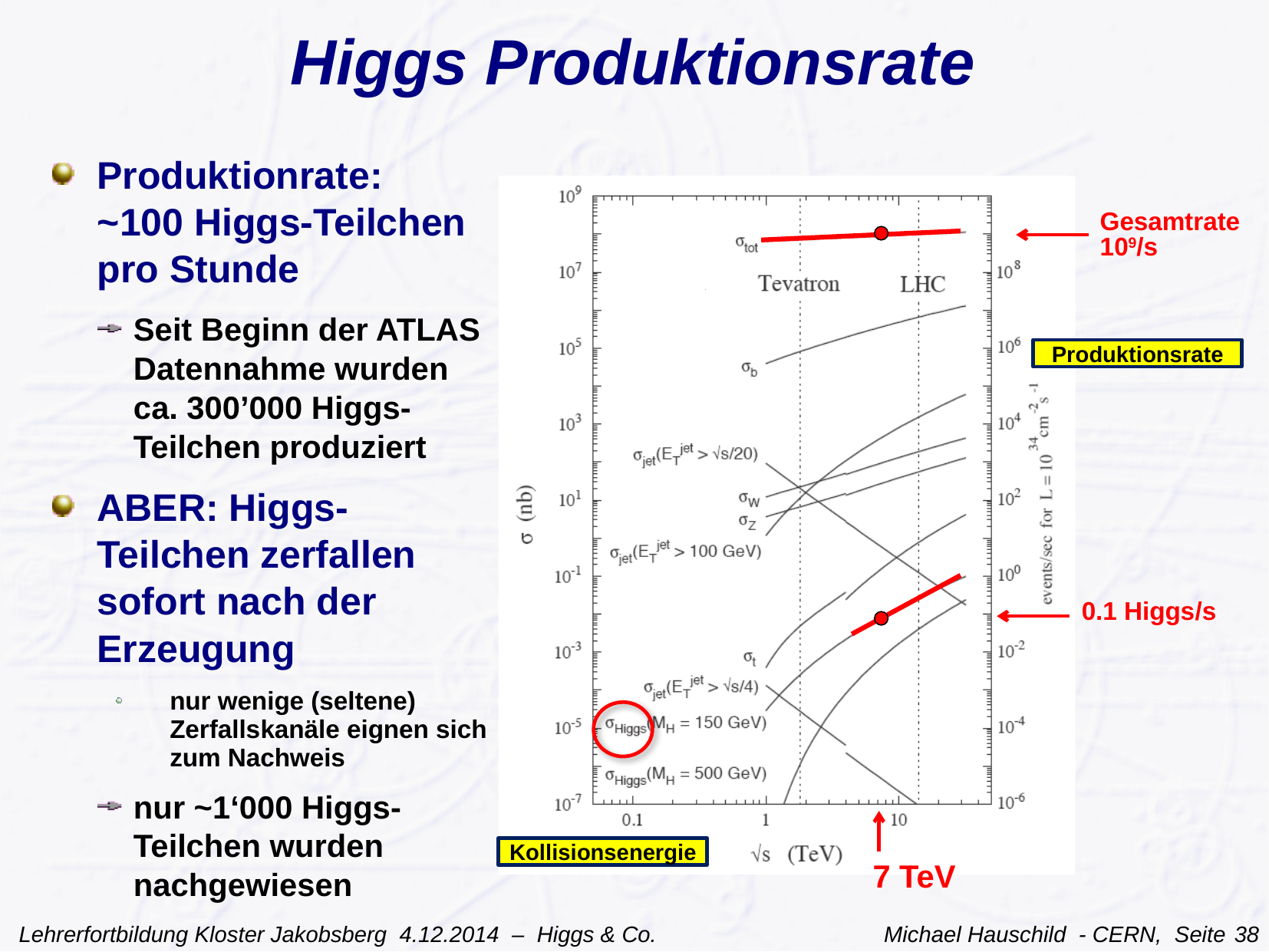

# Higgs Produktionsrate
Produktionrate:   ~100 Higgs-Teilchen pro Stunde
Seit Beginn der ATLAS Datennahme wurden ca. 300’000 Higgs-Teilchen produziert
ABER: Higgs-Teilchen zerfallen sofort nach der Erzeugung
nur wenige (seltene) Zerfallskanäle eignen sich zum Nachweis
nur ~1‘000 Higgs-Teilchen wurden nachgewiesen

Gesamtrate
109/s

Produktionsrate
0.1 Higgs/s

Kollisionsenergie
7 TeV